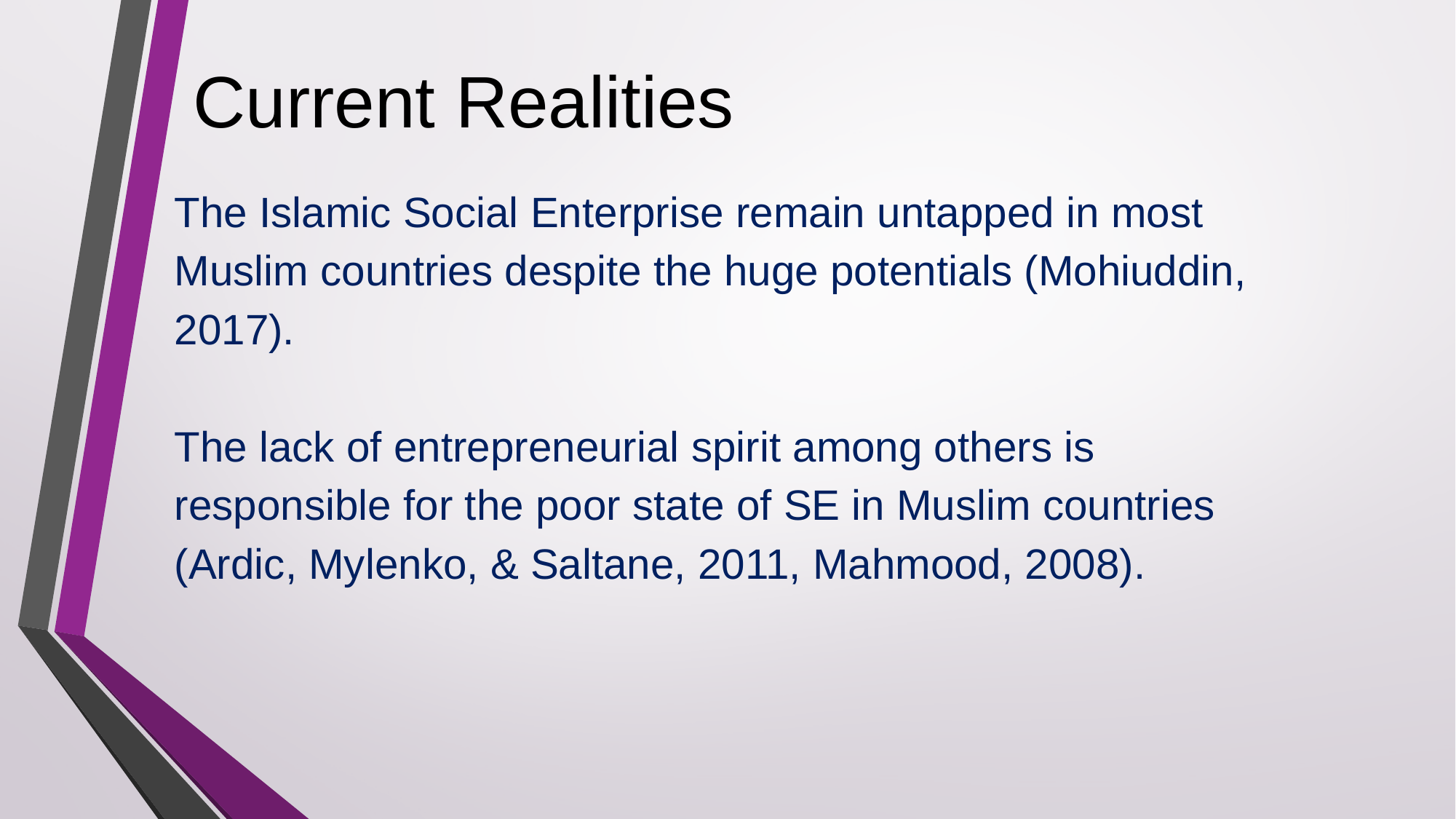

Current Realities
The Islamic Social Enterprise remain untapped in most Muslim countries despite the huge potentials (Mohiuddin, 2017).
The lack of entrepreneurial spirit among others is responsible for the poor state of SE in Muslim countries (Ardic, Mylenko, & Saltane, 2011, Mahmood, 2008).